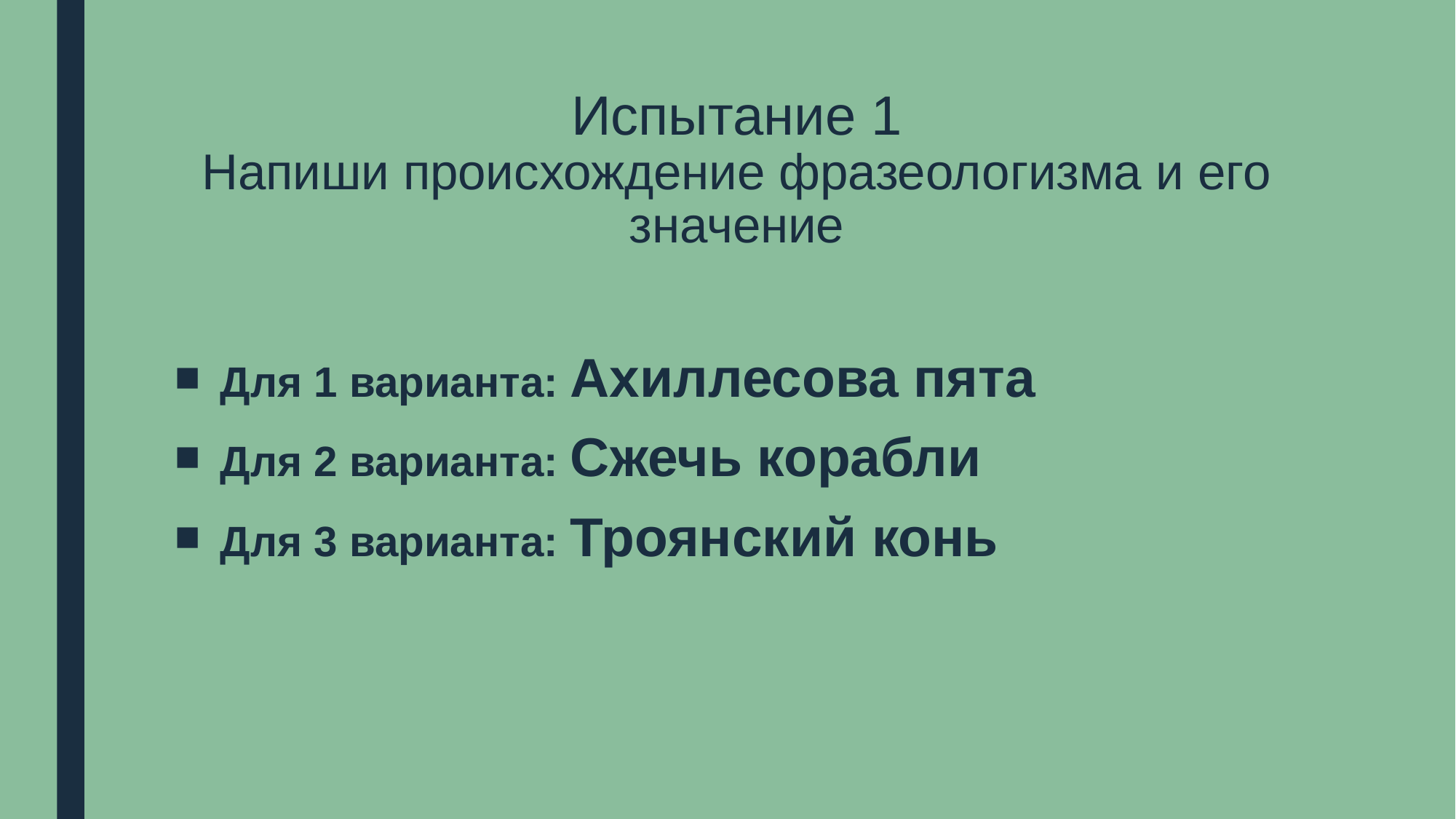

# Испытание 1 Напиши происхождение фразеологизма и его значение

Для 1 варианта: Ахиллесова пята
Для 2 варианта: Сжечь корабли
Для 3 варианта: Троянский конь